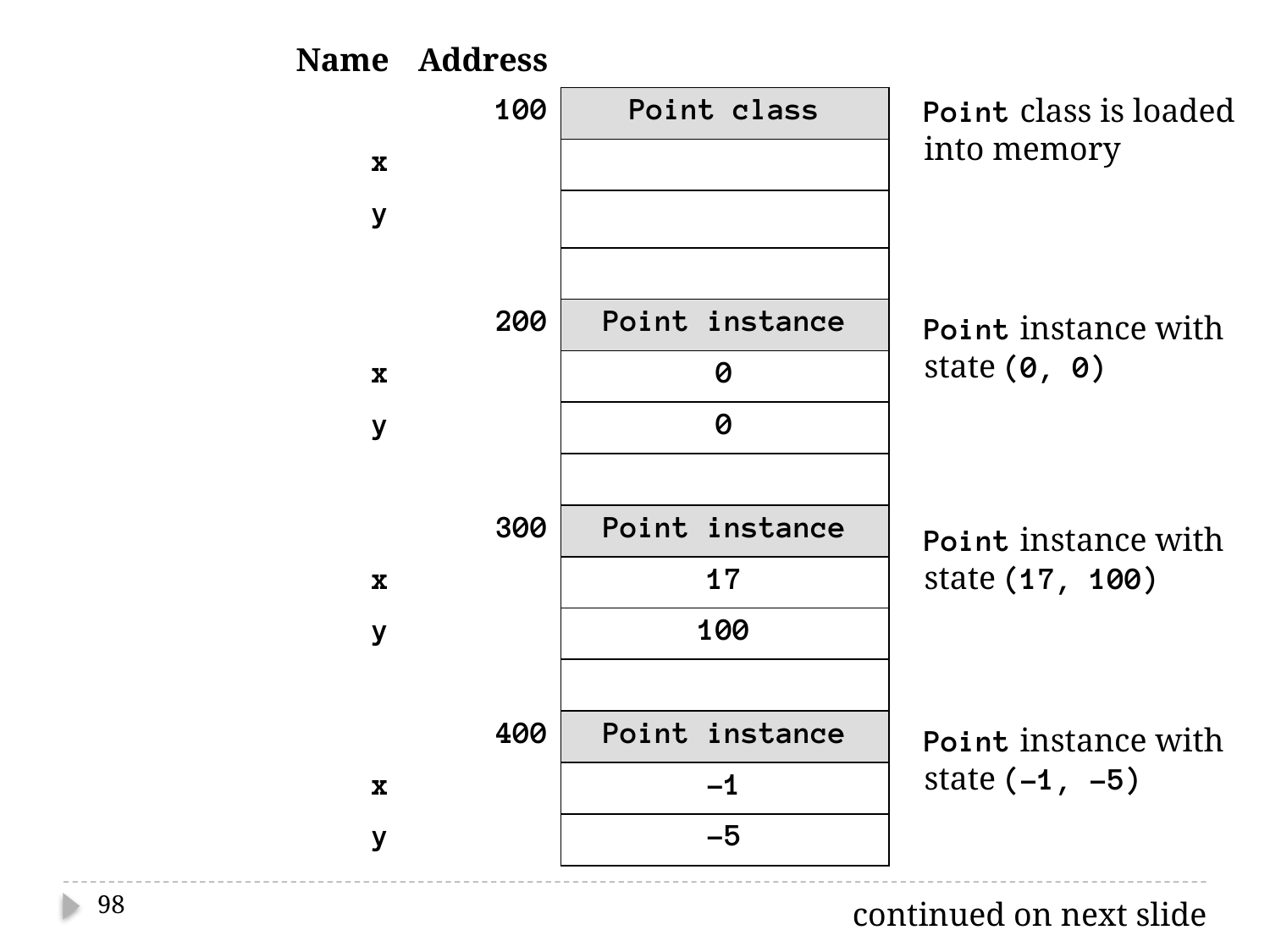

| Name | Address |  |
| --- | --- | --- |
|  | 100 | Point class |
| x |  |  |
| y |  |  |
|  |  |  |
|  | 200 | Point instance |
| x |  | 0 |
| y |  | 0 |
|  |  |  |
|  | 300 | Point instance |
| x |  | 17 |
| y |  | 100 |
|  |  |  |
|  | 400 | Point instance |
| x |  | -1 |
| y |  | -5 |
Point class is loaded
into memory
Point instance with
state (0, 0)
Point instance with
state (17, 100)
Point instance with
state (-1, -5)
98
continued on next slide